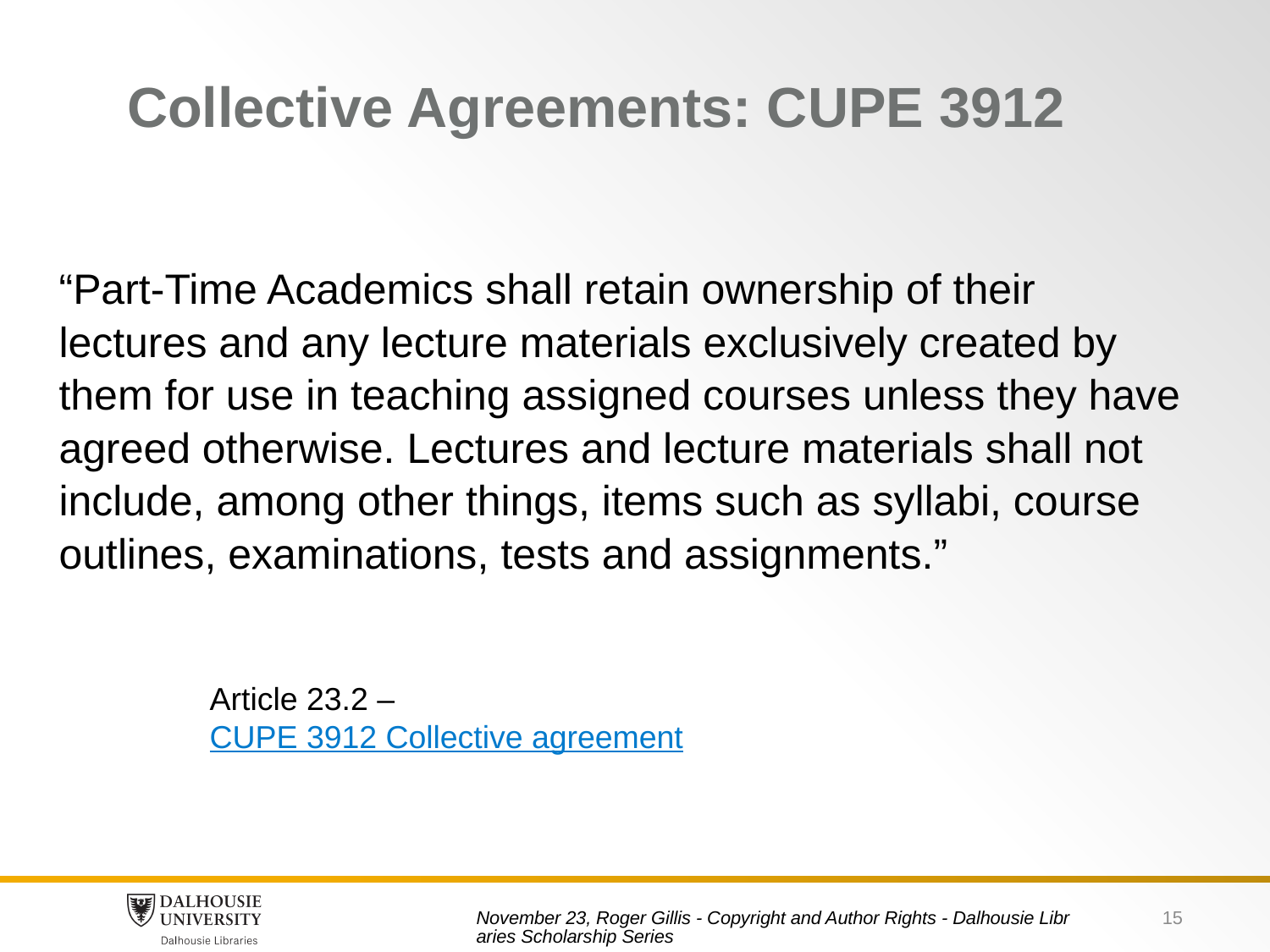

# Collective Agreements: CUPE 3912
“Part-Time Academics shall retain ownership of their lectures and any lecture materials exclusively created by them for use in teaching assigned courses unless they have agreed otherwise. Lectures and lecture materials shall not include, among other things, items such as syllabi, course outlines, examinations, tests and assignments.”
Article 23.2 – CUPE 3912 Collective agreement
15
November 23, Roger Gillis - Copyright and Author Rights - Dalhousie Libraries Scholarship Series